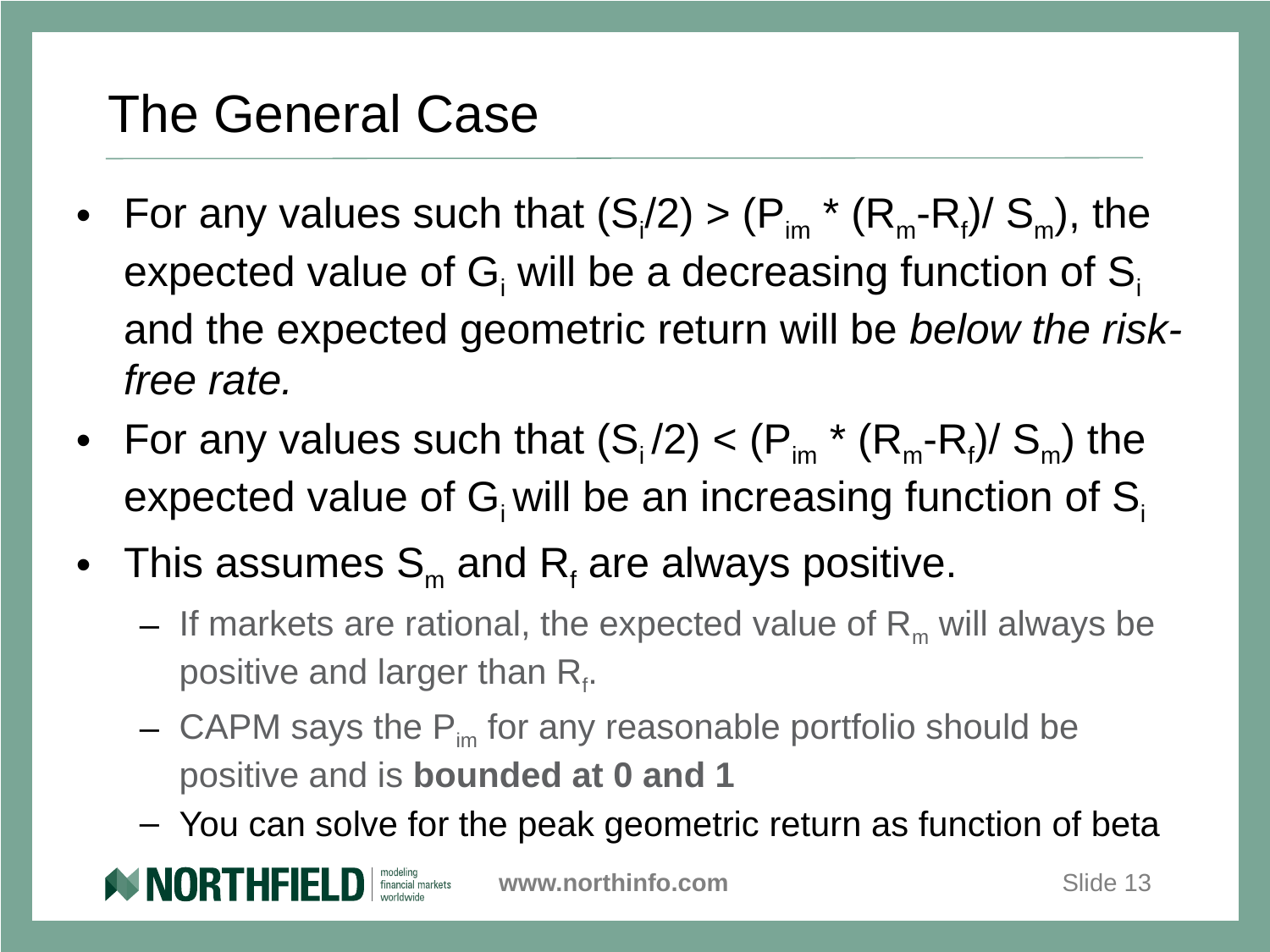

# The General Case
For any values such that (Si/2) > (Pim * (Rm-Rf)/ Sm), the expected value of Gi will be a decreasing function of Si and the expected geometric return will be below the risk-free rate.
For any values such that (Si /2) < (Pim * (Rm-Rf)/ Sm) the expected value of Gi will be an increasing function of Si
This assumes Sm and Rf are always positive.
If markets are rational, the expected value of Rm will always be positive and larger than Rf.
CAPM says the Pim for any reasonable portfolio should be positive and is bounded at 0 and 1
You can solve for the peak geometric return as function of beta